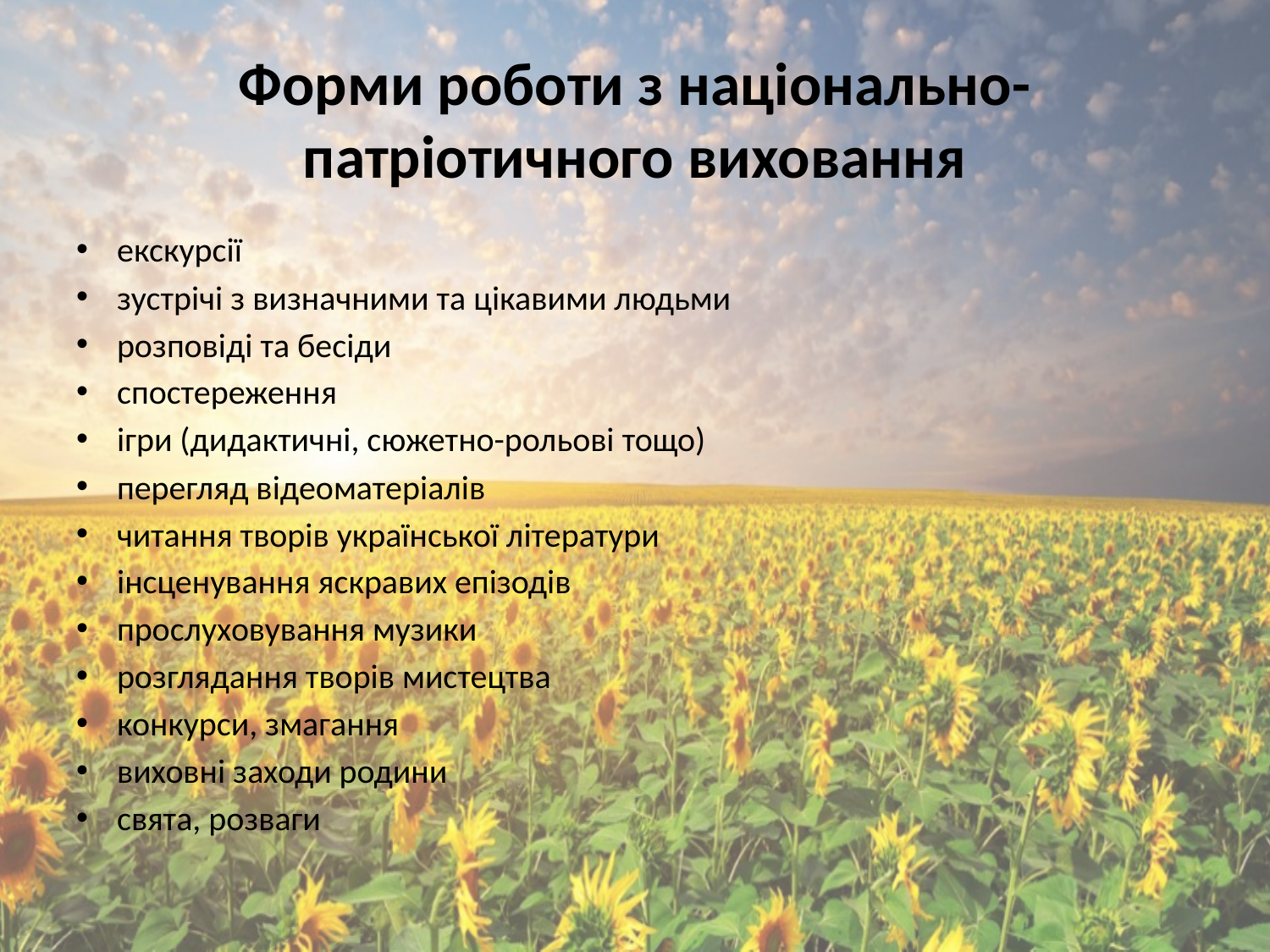

# Форми роботи з національно-патріотичного виховання
екскурсії
зустрічі з визначними та цікавими людьми
розповіді та бесіди
спостереження
ігри (дидактичні, сюжетно-рольові тощо)
перегляд відеоматеріалів
читання творів української літератури
інсценування яскравих епізодів
прослуховування музики
розглядання творів мистецтва
конкурси, змагання
виховні заходи родини
свята, розваги